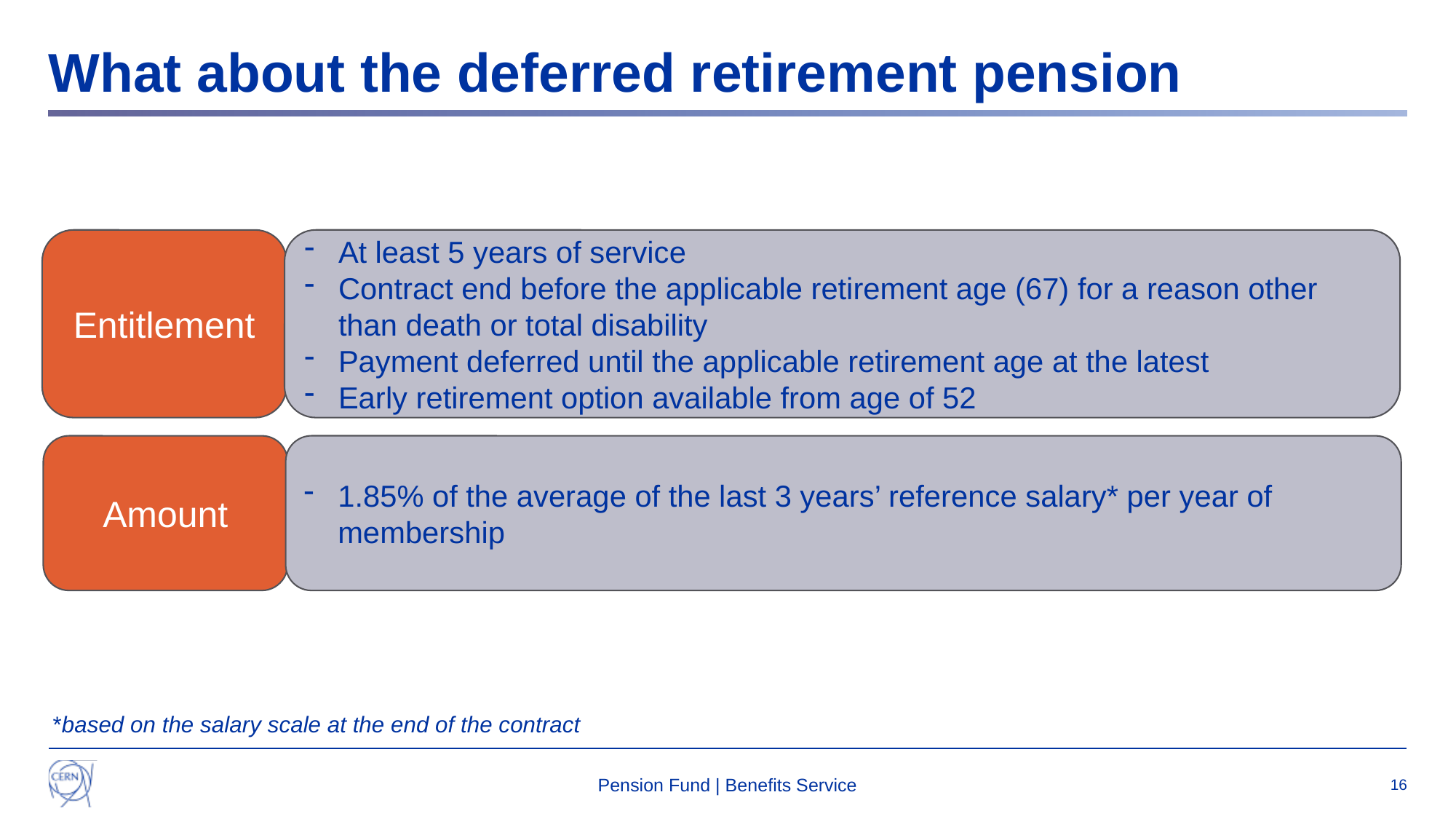

# What about the deferred retirement pension

Entitlement

At least 5 years of service
Contract end before the applicable retirement age (67) for a reason other than death or total disability
Payment deferred until the applicable retirement age at the latest
Early retirement option available from age of 52

Amount
1.85% of the average of the last 3 years’ reference salary* per year of membership
*based on the salary scale at the end of the contract
Pension Fund | Benefits Service
16